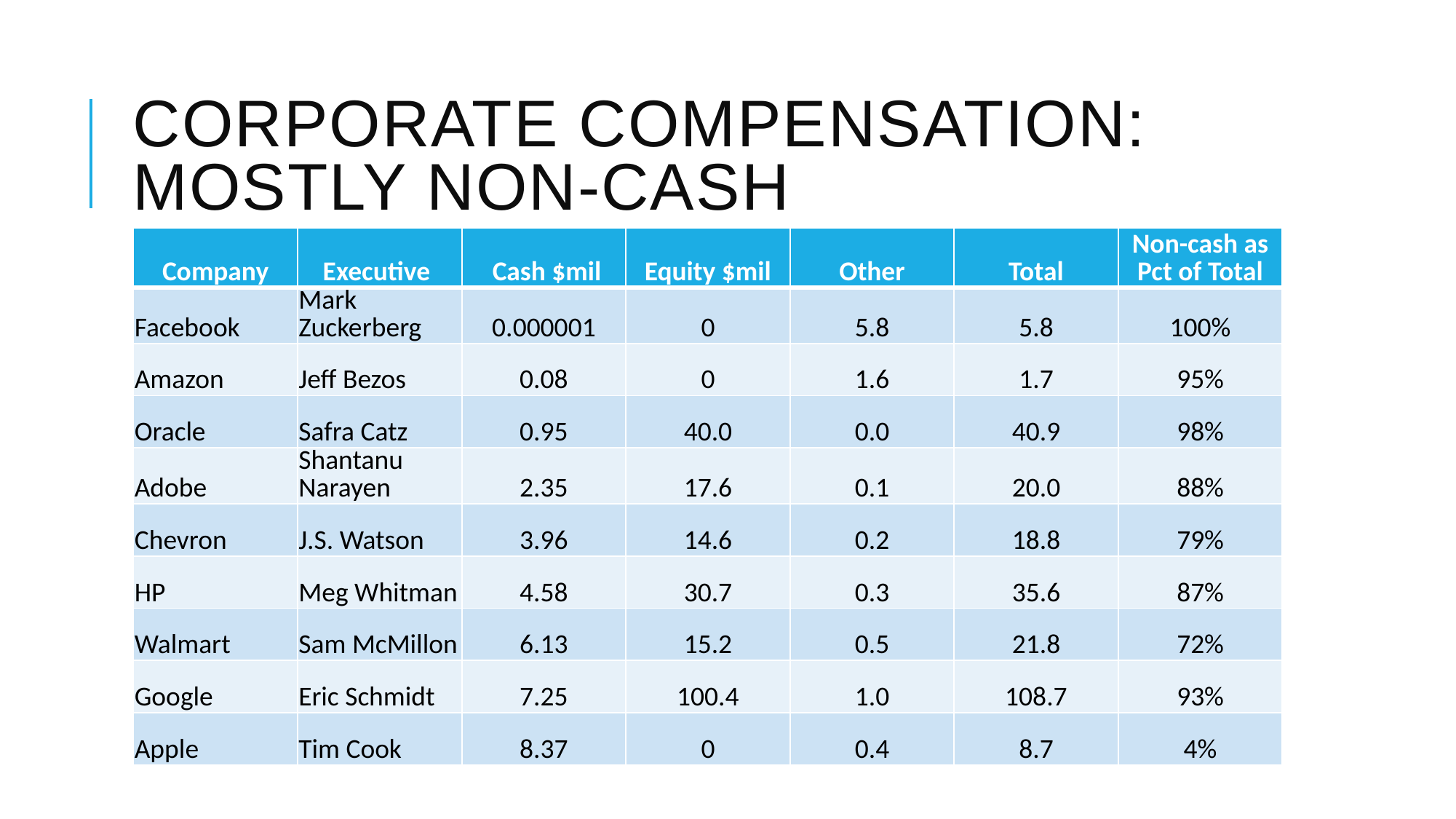

# Corporate Compensation: Mostly Non-Cash
| Company | Executive | Cash $mil | Equity $mil | Other | Total | Non-cash as Pct of Total |
| --- | --- | --- | --- | --- | --- | --- |
| Facebook | Mark Zuckerberg | 0.000001 | 0 | 5.8 | 5.8 | 100% |
| Amazon | Jeff Bezos | 0.08 | 0 | 1.6 | 1.7 | 95% |
| Oracle | Safra Catz | 0.95 | 40.0 | 0.0 | 40.9 | 98% |
| Adobe | Shantanu Narayen | 2.35 | 17.6 | 0.1 | 20.0 | 88% |
| Chevron | J.S. Watson | 3.96 | 14.6 | 0.2 | 18.8 | 79% |
| HP | Meg Whitman | 4.58 | 30.7 | 0.3 | 35.6 | 87% |
| Walmart | Sam McMillon | 6.13 | 15.2 | 0.5 | 21.8 | 72% |
| Google | Eric Schmidt | 7.25 | 100.4 | 1.0 | 108.7 | 93% |
| Apple | Tim Cook | 8.37 | 0 | 0.4 | 8.7 | 4% |